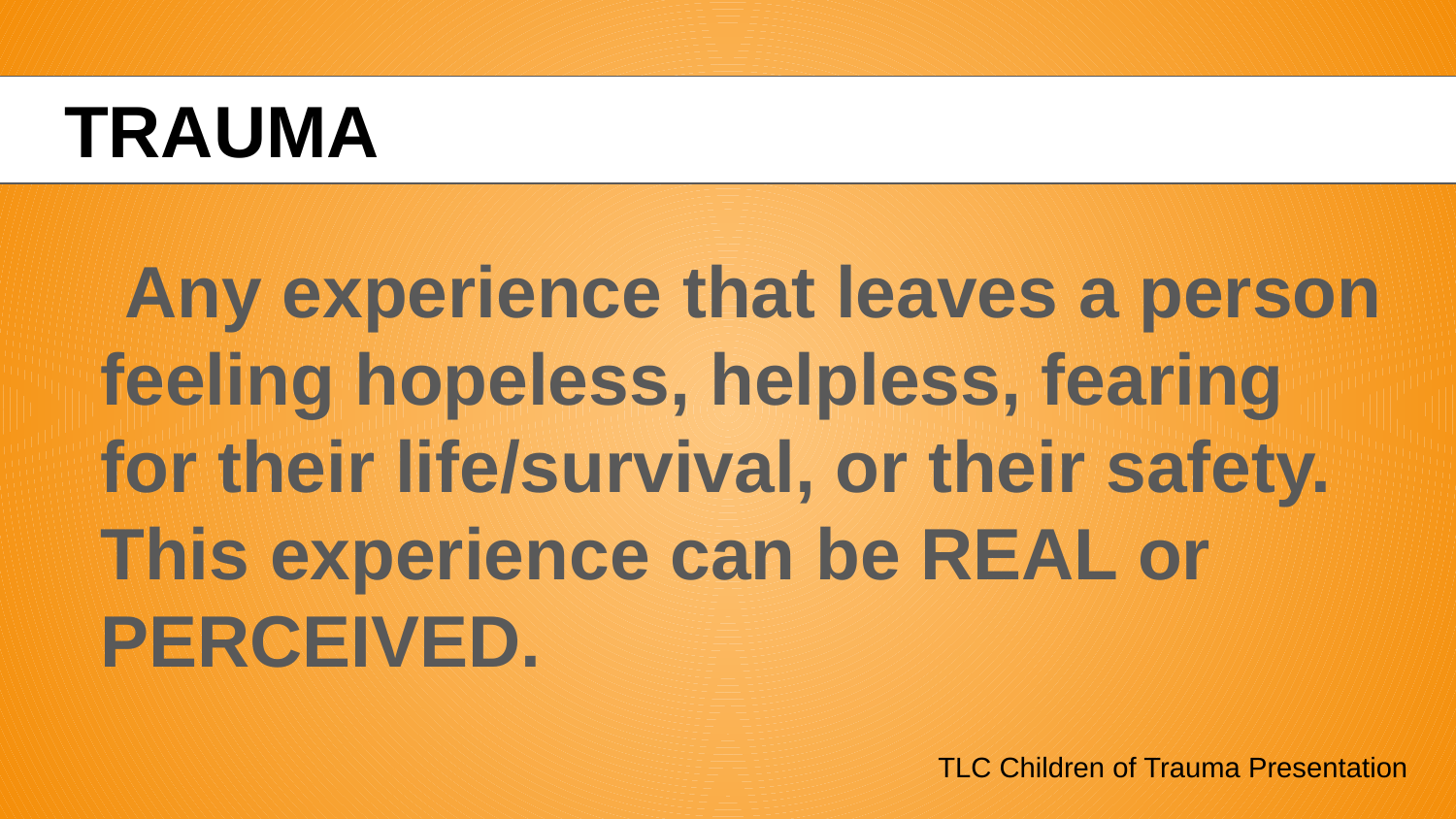

# TRAUMA

   Any experience that leaves a person feeling hopeless, helpless, fearing for their life/survival, or their safety. This experience can be REAL or PERCEIVED.

TLC Children of Trauma Presentation